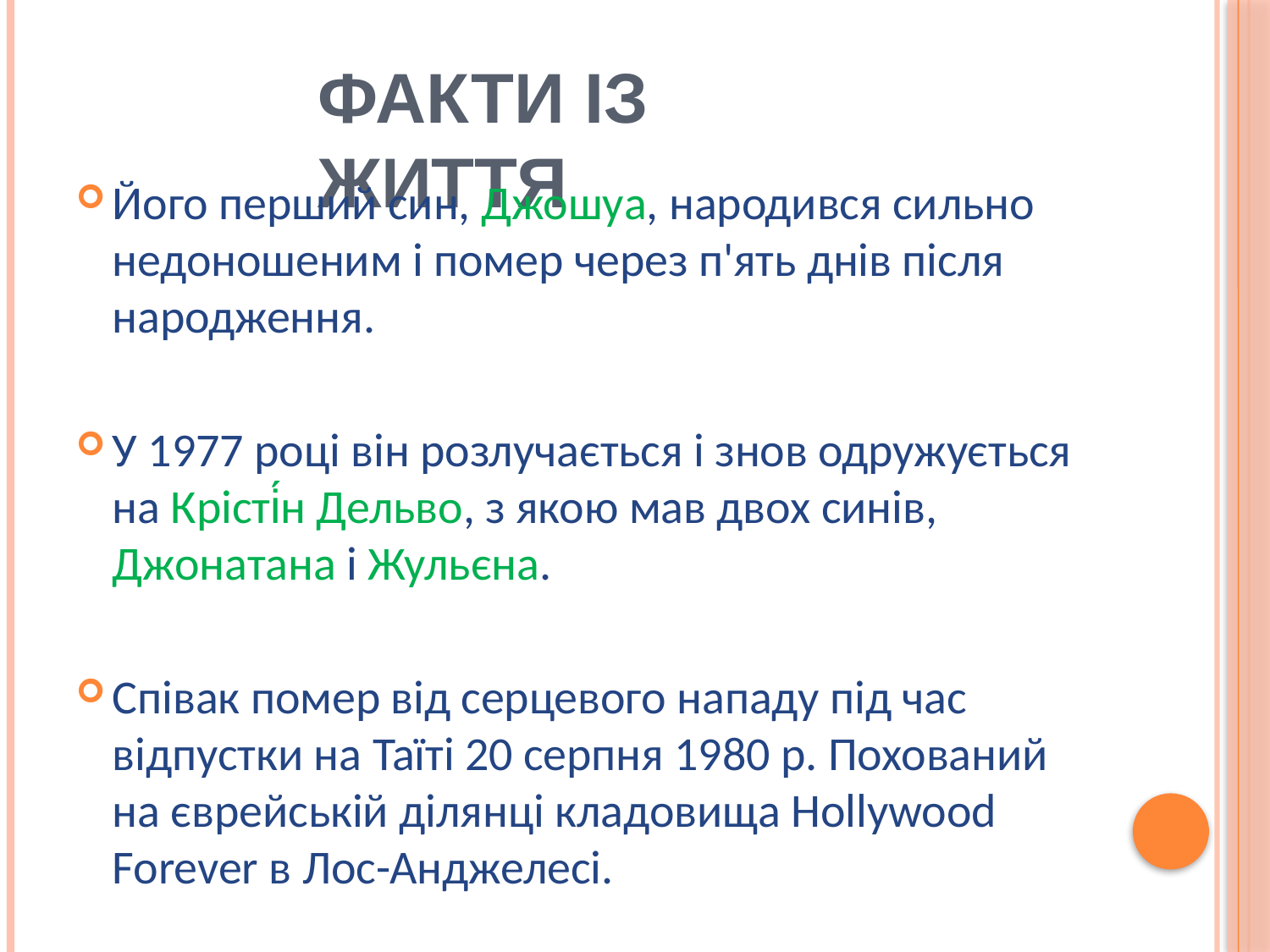

# Факти із життя
Його перший син, Джошуа, народився сильно недоношеним і помер через п'ять днів після народження.

У 1977 році він розлучається і знов одружується на Крісті́н Дельво, з якою мав двох синів, Джонатана і Жульєна.

Співак помер від серцевого нападу під час відпустки на Таїті 20 серпня 1980 р. Похований на єврейській ділянці кладовища Hollywood Forever в Лос-Анджелесі.